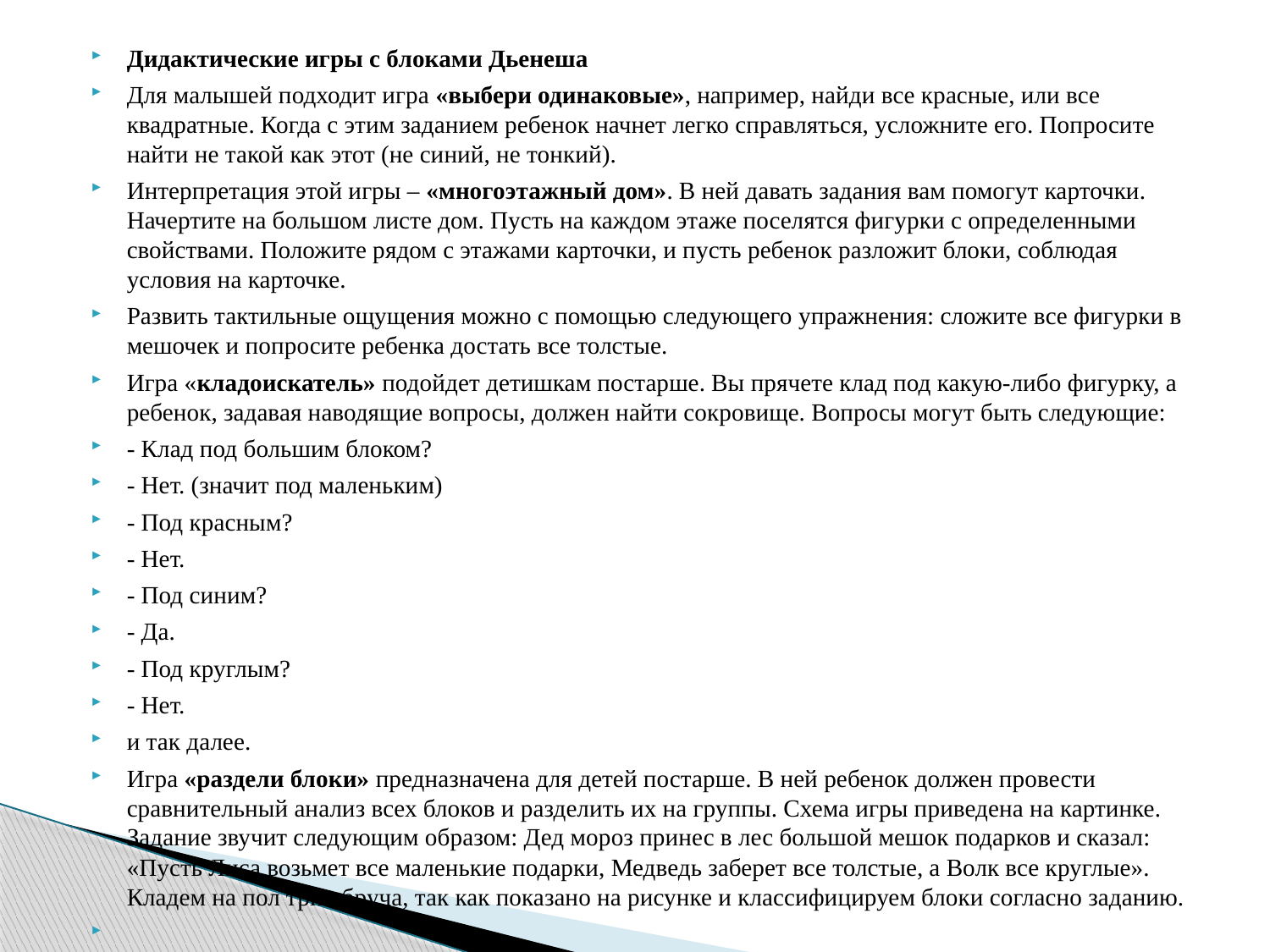

Дидактические игры с блоками Дьенеша
Для малышей подходит игра «выбери одинаковые», например, найди все красные, или все квадратные. Когда с этим заданием ребенок начнет легко справляться, усложните его. Попросите найти не такой как этот (не синий, не тонкий).
Интерпретация этой игры – «многоэтажный дом». В ней давать задания вам помогут карточки. Начертите на большом листе дом. Пусть на каждом этаже поселятся фигурки с определенными свойствами. Положите рядом с этажами карточки, и пусть ребенок разложит блоки, соблюдая условия на карточке.
Развить тактильные ощущения можно с помощью следующего упражнения: сложите все фигурки в мешочек и попросите ребенка достать все толстые.
Игра «кладоискатель» подойдет детишкам постарше. Вы прячете клад под какую-либо фигурку, а ребенок, задавая наводящие вопросы, должен найти сокровище. Вопросы могут быть следующие:
- Клад под большим блоком?
- Нет. (значит под маленьким)
- Под красным?
- Нет.
- Под синим?
- Да.
- Под круглым?
- Нет.
и так далее.
Игра «раздели блоки» предназначена для детей постарше. В ней ребенок должен провести сравнительный анализ всех блоков и разделить их на группы. Схема игры приведена на картинке. Задание звучит следующим образом: Дед мороз принес в лес большой мешок подарков и сказал: «Пусть Лиса возьмет все маленькие подарки, Медведь заберет все толстые, а Волк все круглые». Кладем на пол три обруча, так как показано на рисунке и классифицируем блоки согласно заданию.